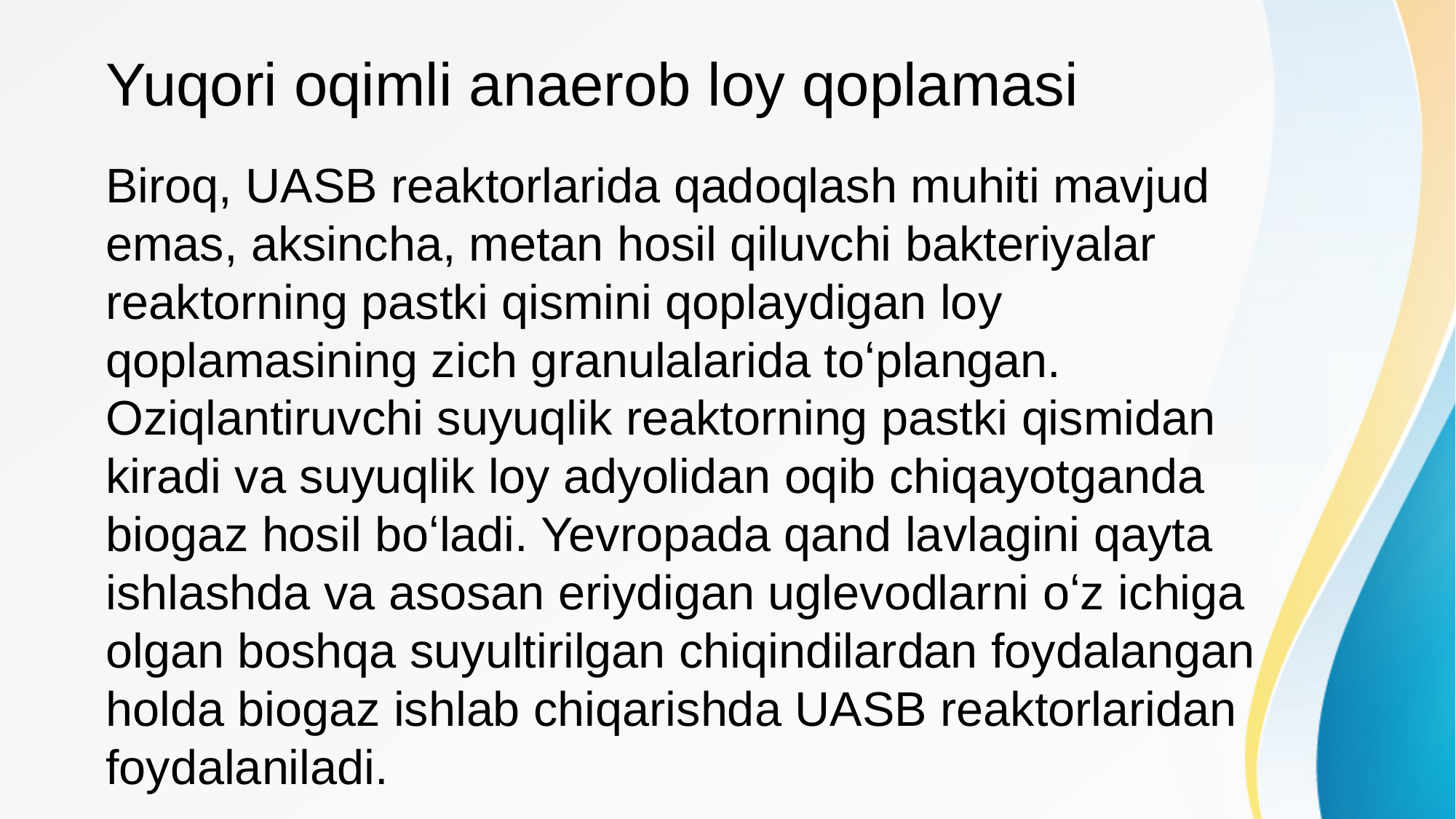

Yuqori oqimli anaerob loy qoplamasi
Biroq, UASB reaktorlarida qadoqlash muhiti mavjud emas, aksincha, metan hosil qiluvchi bakteriyalar reaktorning pastki qismini qoplaydigan loy qoplamasining zich granulalarida toʻplangan. Oziqlantiruvchi suyuqlik reaktorning pastki qismidan kiradi va suyuqlik loy adyolidan oqib chiqayotganda biogaz hosil boʻladi. Yevropada qand lavlagini qayta ishlashda va asosan eriydigan uglevodlarni oʻz ichiga olgan boshqa suyultirilgan chiqindilardan foydalangan holda biogaz ishlab chiqarishda UASB reaktorlaridan foydalaniladi.